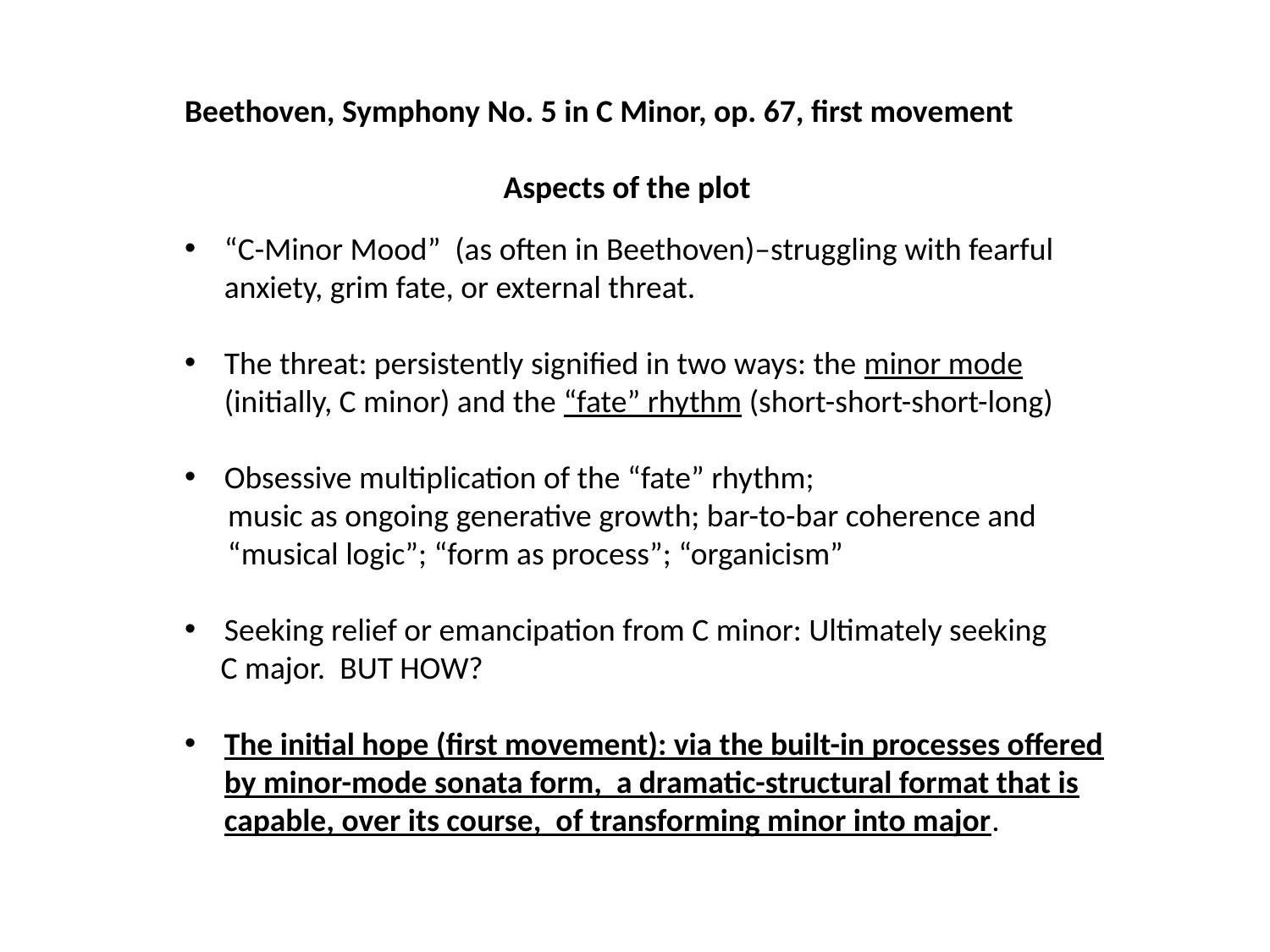

Beethoven, Symphony No. 5 in C Minor, op. 67, first movement

Aspects of the plot
“C-Minor Mood”  (as often in Beethoven)–struggling with fearful anxiety, grim fate, or external threat.

The threat: persistently signified in two ways: the minor mode (initially, C minor) and the “fate” rhythm (short-short-short-long)

Obsessive multiplication of the “fate” rhythm;
      music as ongoing generative growth; bar-to-bar coherence and
      “musical logic”; “form as process”; “organicism”

Seeking relief or emancipation from C minor: Ultimately seeking
     C major.  BUT HOW?

The initial hope (first movement): via the built-in processes offered by minor-mode sonata form,  a dramatic-structural format that is capable, over its course,  of transforming minor into major.